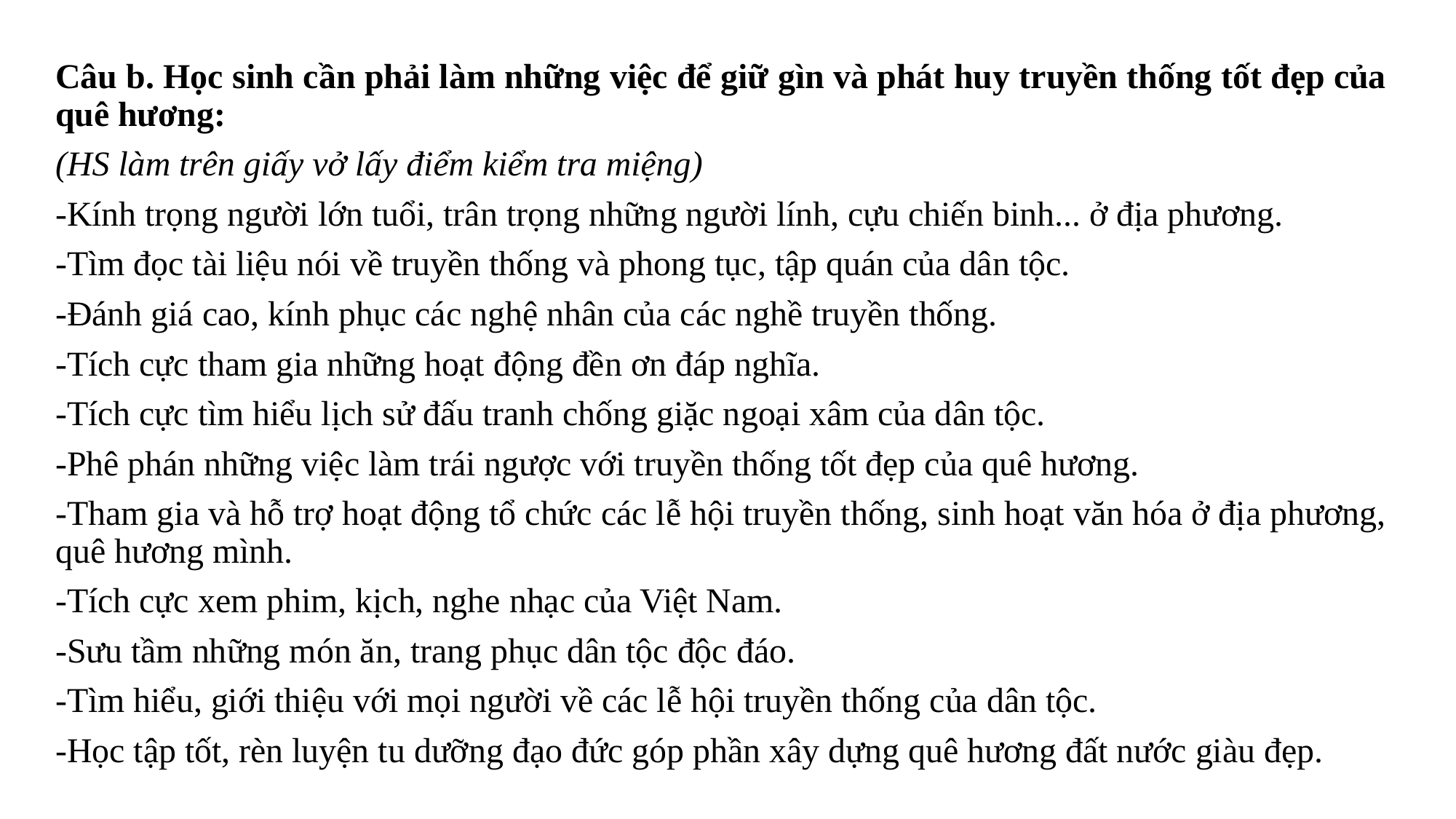

Câu b. Học sinh cần phải làm những việc để giữ gìn và phát huy truyền thống tốt đẹp của quê hương:
(HS làm trên giấy vở lấy điểm kiểm tra miệng)
-Kính trọng người lớn tuổi, trân trọng những người lính, cựu chiến binh... ở địa phương.
-Tìm đọc tài liệu nói về truyền thống và phong tục, tập quán của dân tộc.
-Đánh giá cao, kính phục các nghệ nhân của các nghề truyền thống.
-Tích cực tham gia những hoạt động đền ơn đáp nghĩa.
-Tích cực tìm hiểu lịch sử đấu tranh chống giặc ngoại xâm của dân tộc.
-Phê phán những việc làm trái ngược với truyền thống tốt đẹp của quê hương.
-Tham gia và hỗ trợ hoạt động tổ chức các lễ hội truyền thống, sinh hoạt văn hóa ở địa phương, quê hương mình.
-Tích cực xem phim, kịch, nghe nhạc của Việt Nam.
-Sưu tầm những món ăn, trang phục dân tộc độc đáo.
-Tìm hiểu, giới thiệu với mọi người về các lễ hội truyền thống của dân tộc.
-Học tập tốt, rèn luyện tu dưỡng đạo đức góp phần xây dựng quê hương đất nước giàu đẹp.